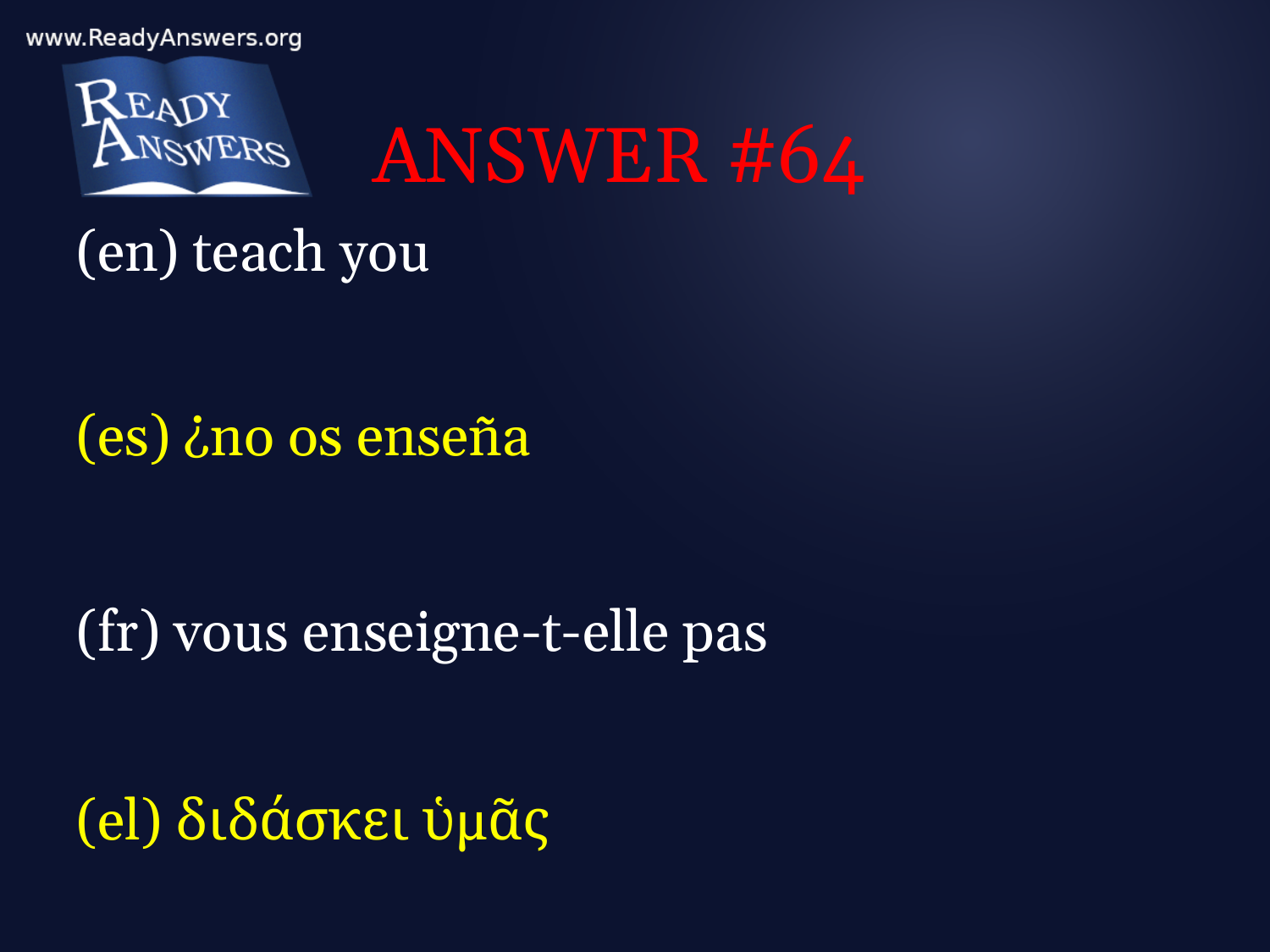

# ANSWER #64
(en) teach you
(es) ¿no os enseña
(fr) vous enseigne-t-elle pas
(el) διδάσκει ὑμᾶς